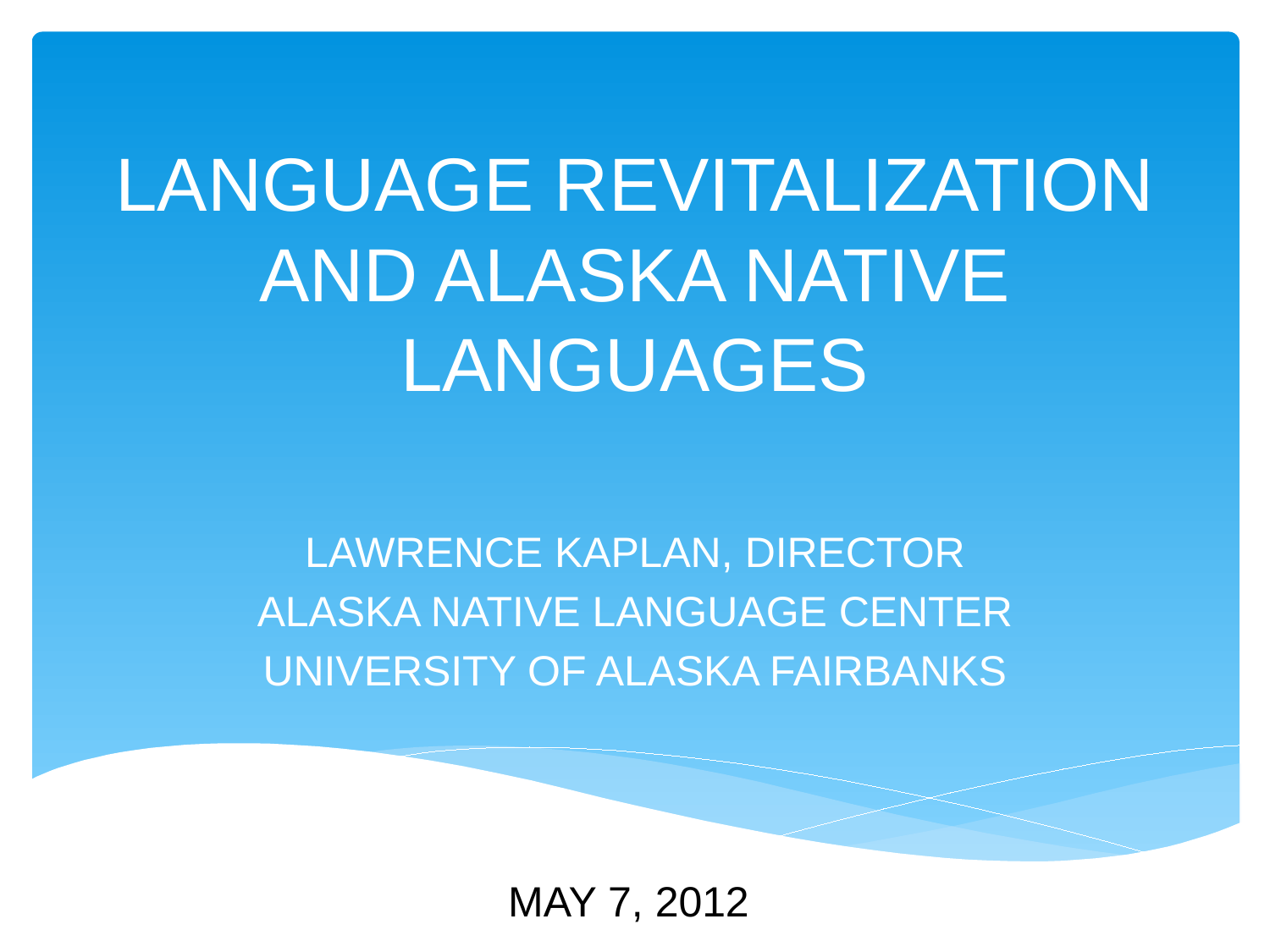

# LANGUAGE REVITALIZATION AND ALASKA NATIVE LANGUAGES
LAWRENCE KAPLAN, DIRECTOR
ALASKA NATIVE LANGUAGE CENTER
UNIVERSITY OF ALASKA FAIRBANKS
MAY 7, 2012